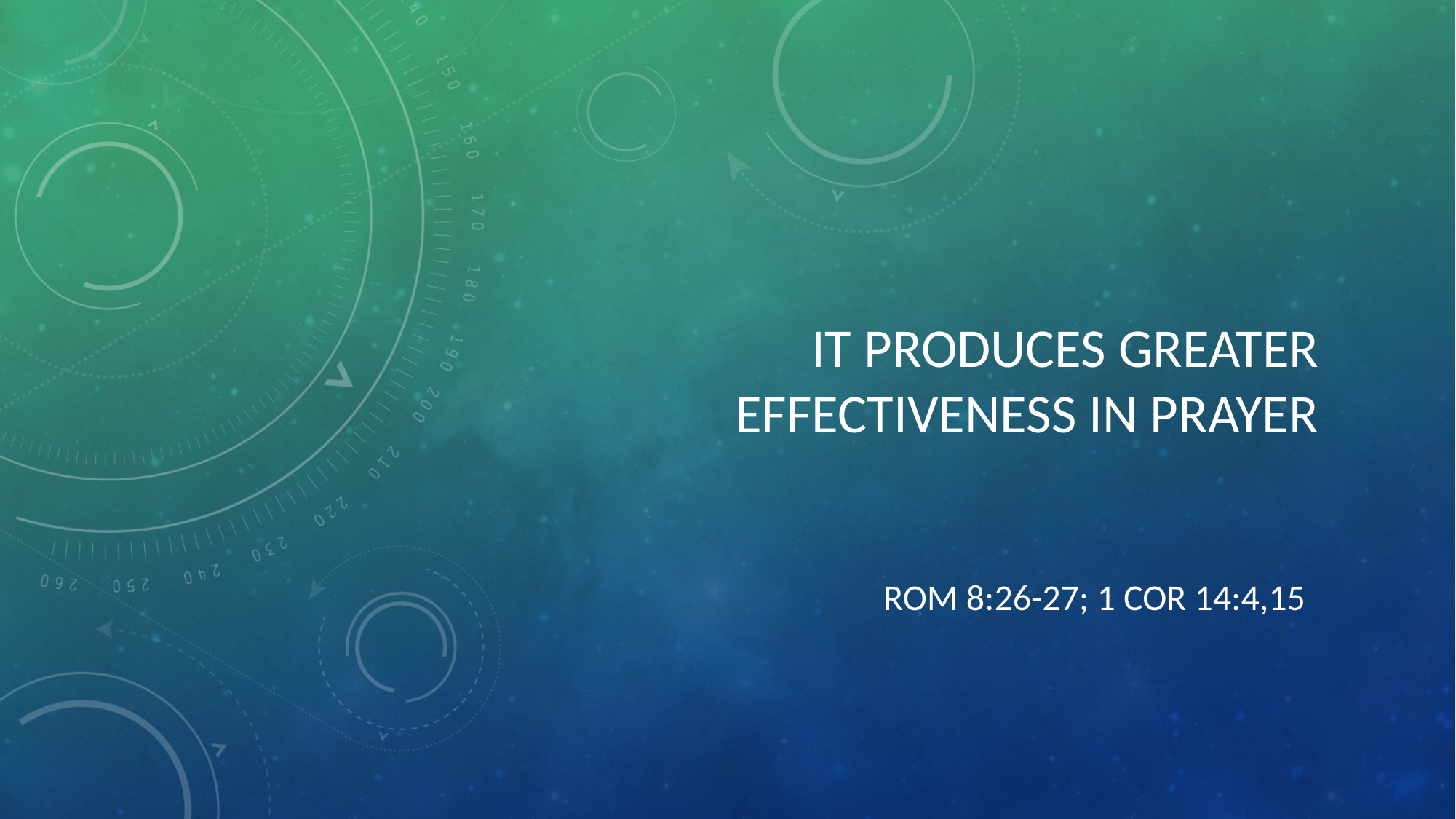

# It produces greater effectiveness in prayer
Rom 8:26-27; 1 Cor 14:4,15